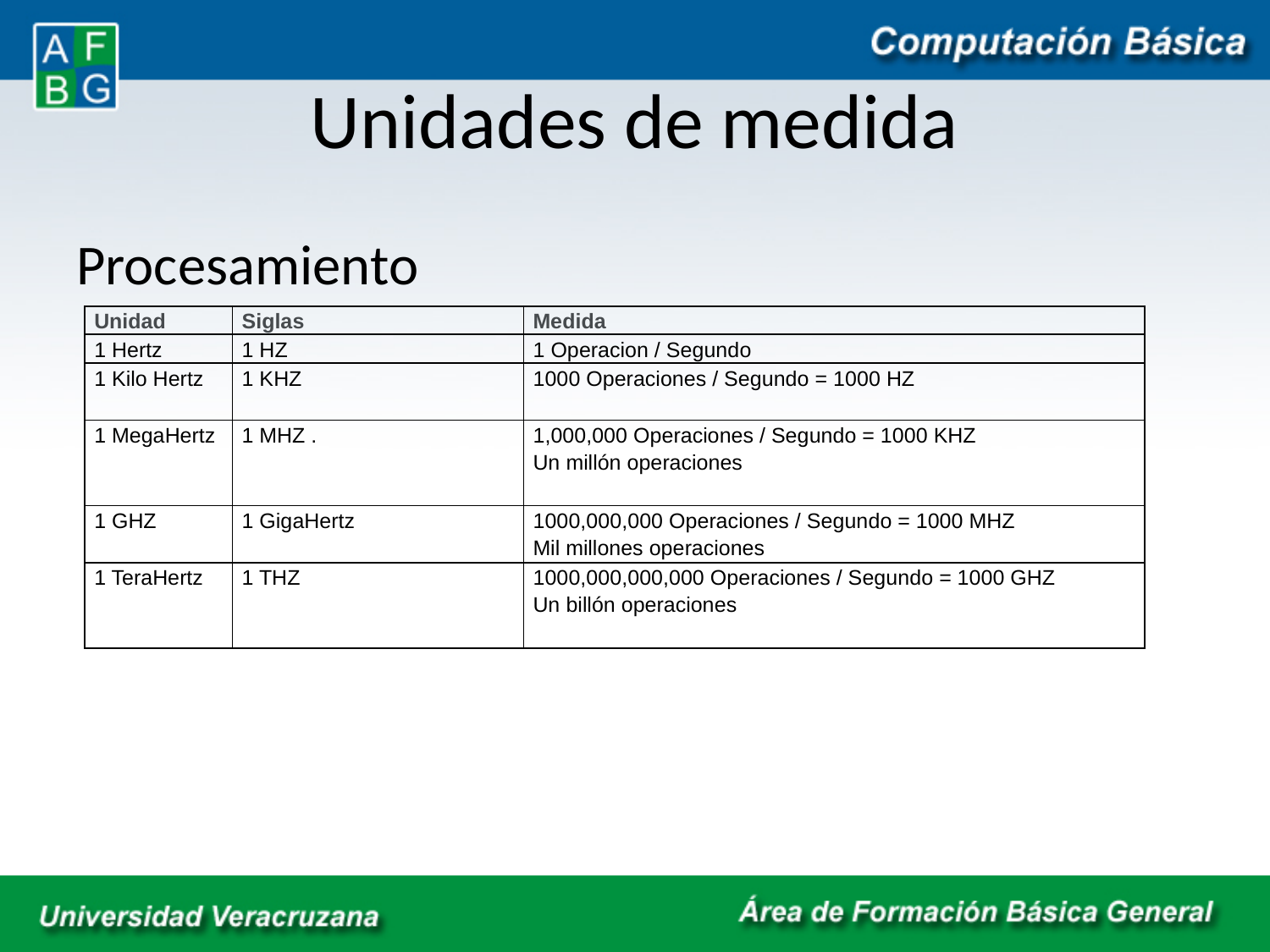

# Unidades de medida
Procesamiento

| Unidad | Siglas | Medida |
| --- | --- | --- |
| 1 Hertz | 1 HZ | 1 Operacion / Segundo |
| 1 Kilo Hertz | 1 KHZ | 1000 Operaciones / Segundo = 1000 HZ |
| 1 MegaHertz | 1 MHZ . | 1,000,000 Operaciones / Segundo = 1000 KHZ Un millón operaciones |
| 1 GHZ | 1 GigaHertz | 1000,000,000 Operaciones / Segundo = 1000 MHZ Mil millones operaciones |
| 1 TeraHertz | 1 THZ | 1000,000,000,000 Operaciones / Segundo = 1000 GHZ Un billón operaciones |